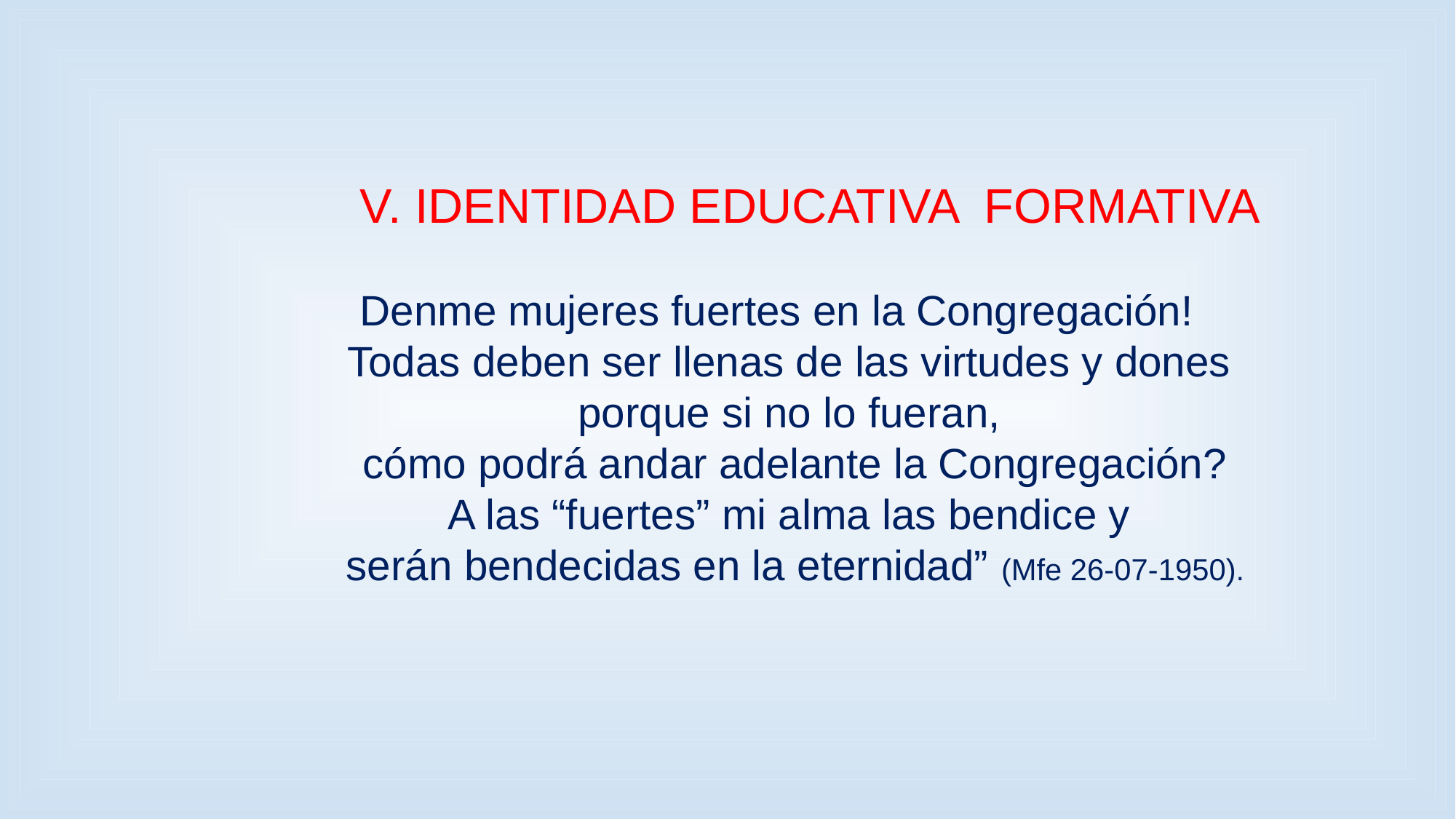

V. IDENTIDAD EDUCATIVA  FORMATIVA

	Denme mujeres fuertes en la Congregación!
Todas deben ser llenas de las virtudes y dones
porque si no lo fueran,
cómo podrá andar adelante la Congregación?
A las “fuertes” mi alma las bendice y
serán bendecidas en la eternidad” (Mfe 26-07-1950).